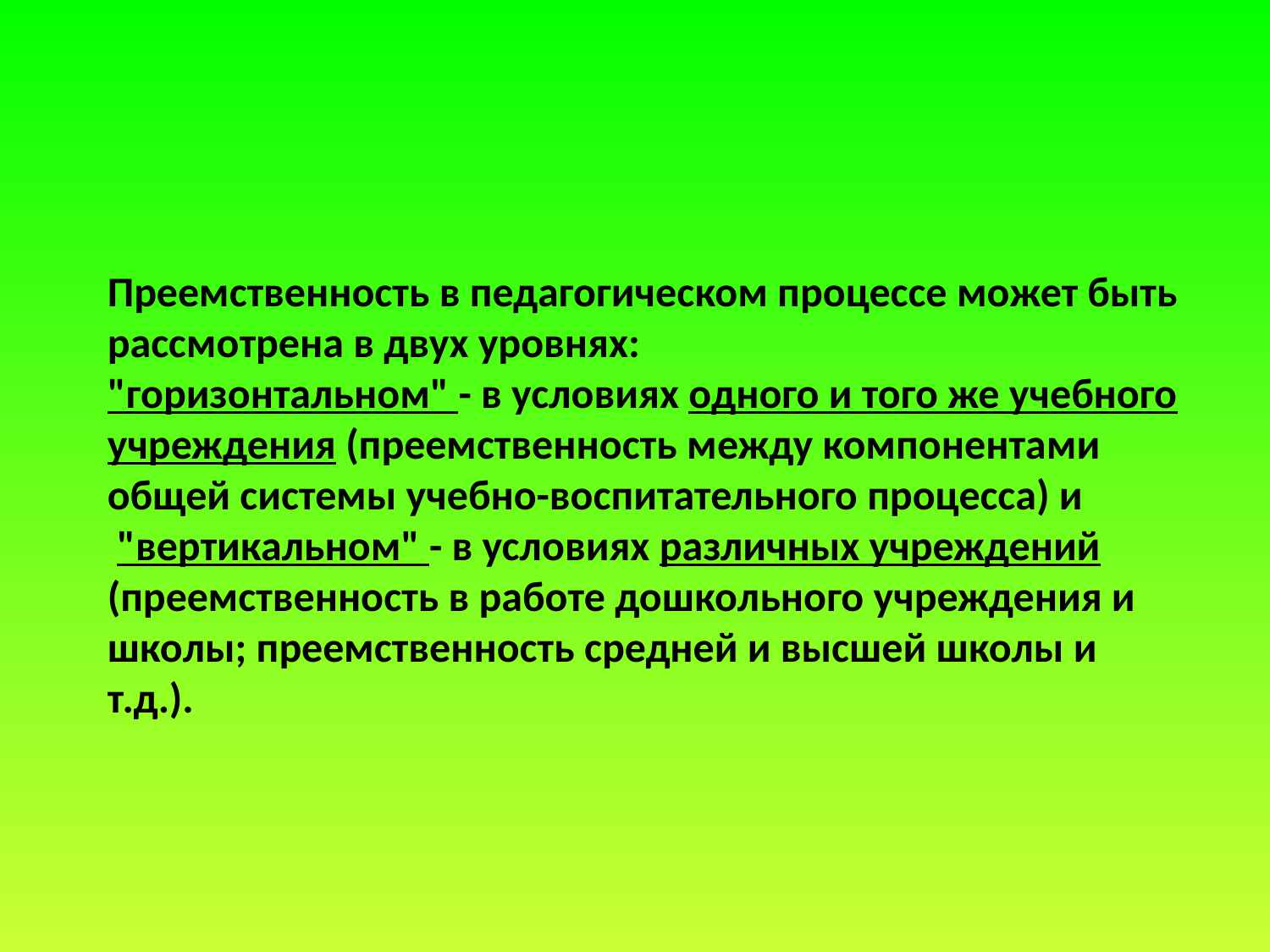

Преемственность в педагогическом процессе может быть рассмотрена в двух уровнях:
"горизонтальном" - в условиях одного и того же учебного учреждения (преемственность между компонентами общей системы учебно-воспитательного процесса) и
 "вертикальном" - в условиях различных учреждений (преемственность в работе дошкольного учреждения и школы; преемственность средней и высшей школы и т.д.).